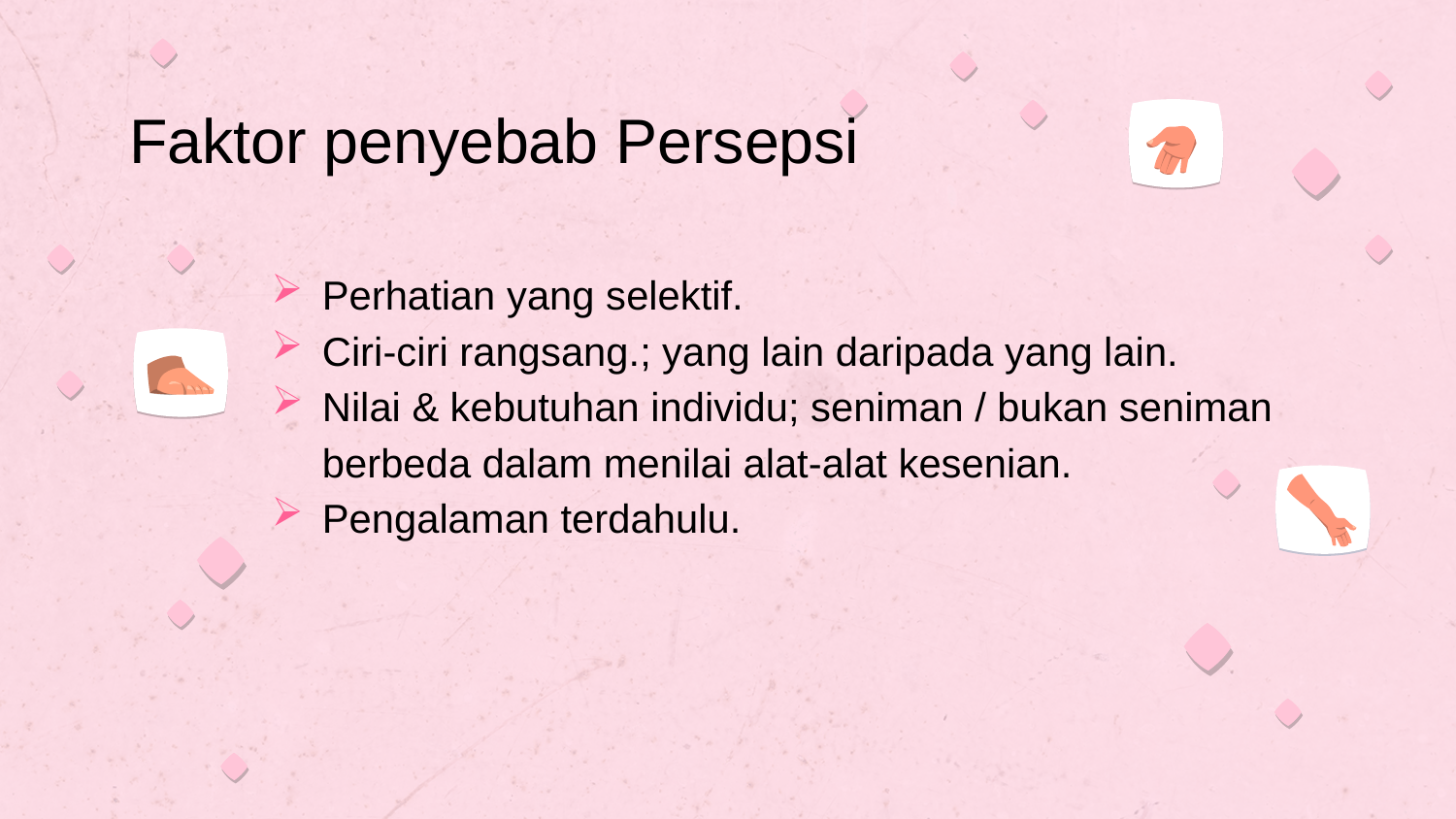

# Faktor penyebab Persepsi

Perhatian yang selektif.
Ciri-ciri rangsang.; yang lain daripada yang lain.
Nilai & kebutuhan individu; seniman / bukan seniman berbeda dalam menilai alat-alat kesenian.
Pengalaman terdahulu.